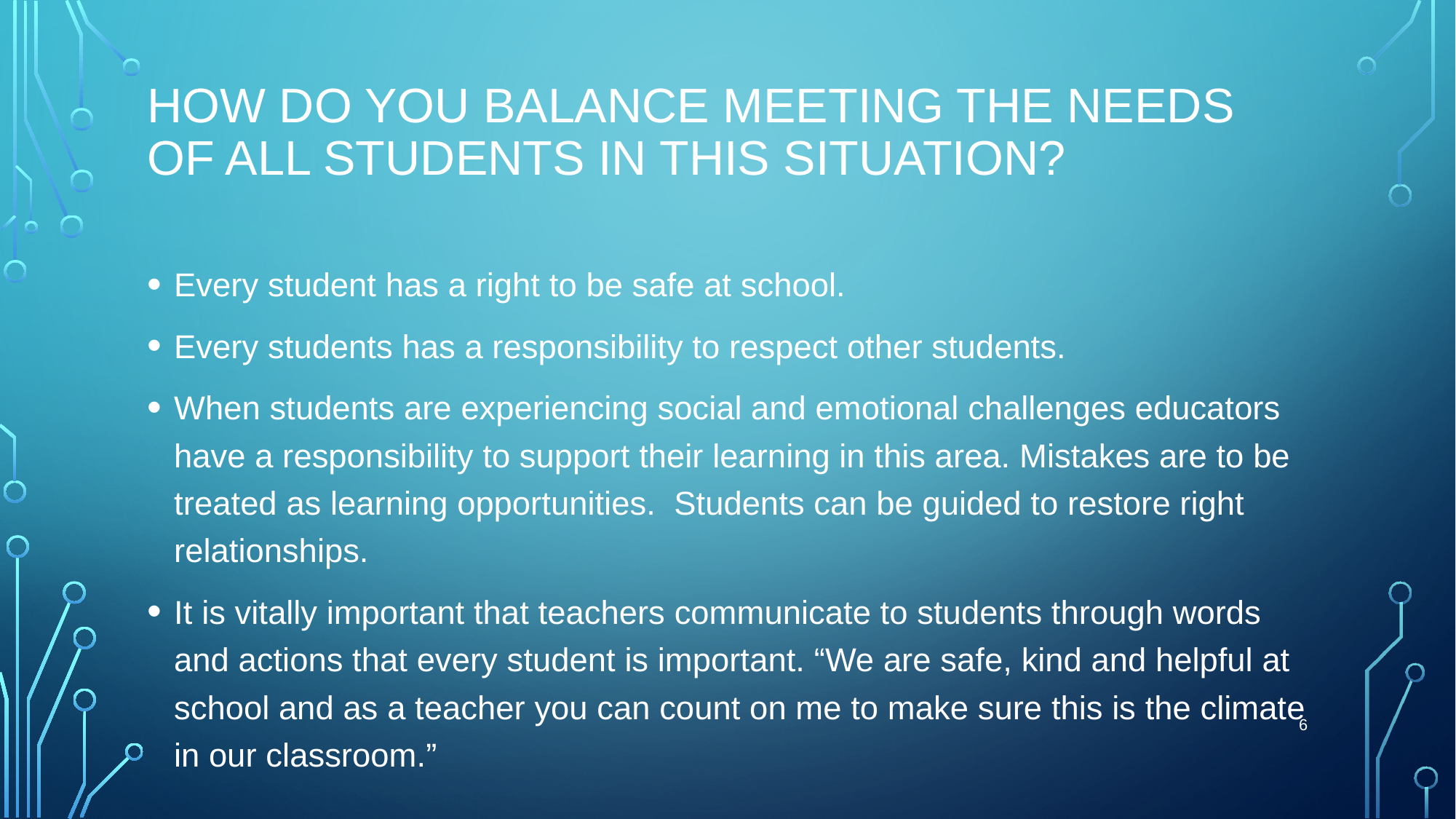

# How do you balance meeting the needs of all students in this situation?
Every student has a right to be safe at school.
Every students has a responsibility to respect other students.
When students are experiencing social and emotional challenges educators have a responsibility to support their learning in this area. Mistakes are to be treated as learning opportunities.  Students can be guided to restore right relationships.
It is vitally important that teachers communicate to students through words and actions that every student is important. “We are safe, kind and helpful at school and as a teacher you can count on me to make sure this is the climate in our classroom.”

6